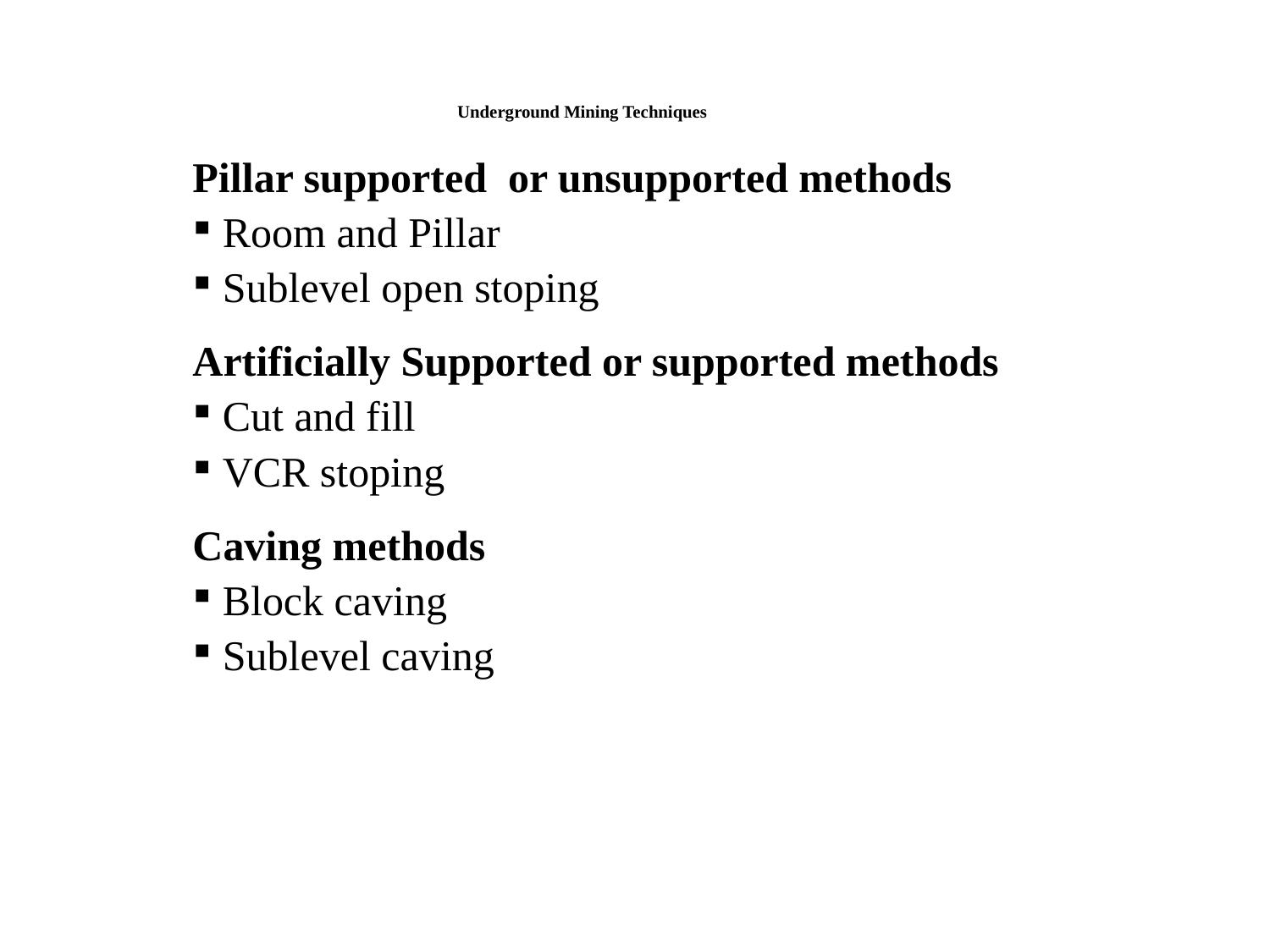

# Underground Mining Techniques
Pillar supported  or unsupported methods
 Room and Pillar
 Sublevel open stoping

Artificially Supported or supported methods
 Cut and fill
 VCR stoping

Caving methods
 Block caving
 Sublevel caving